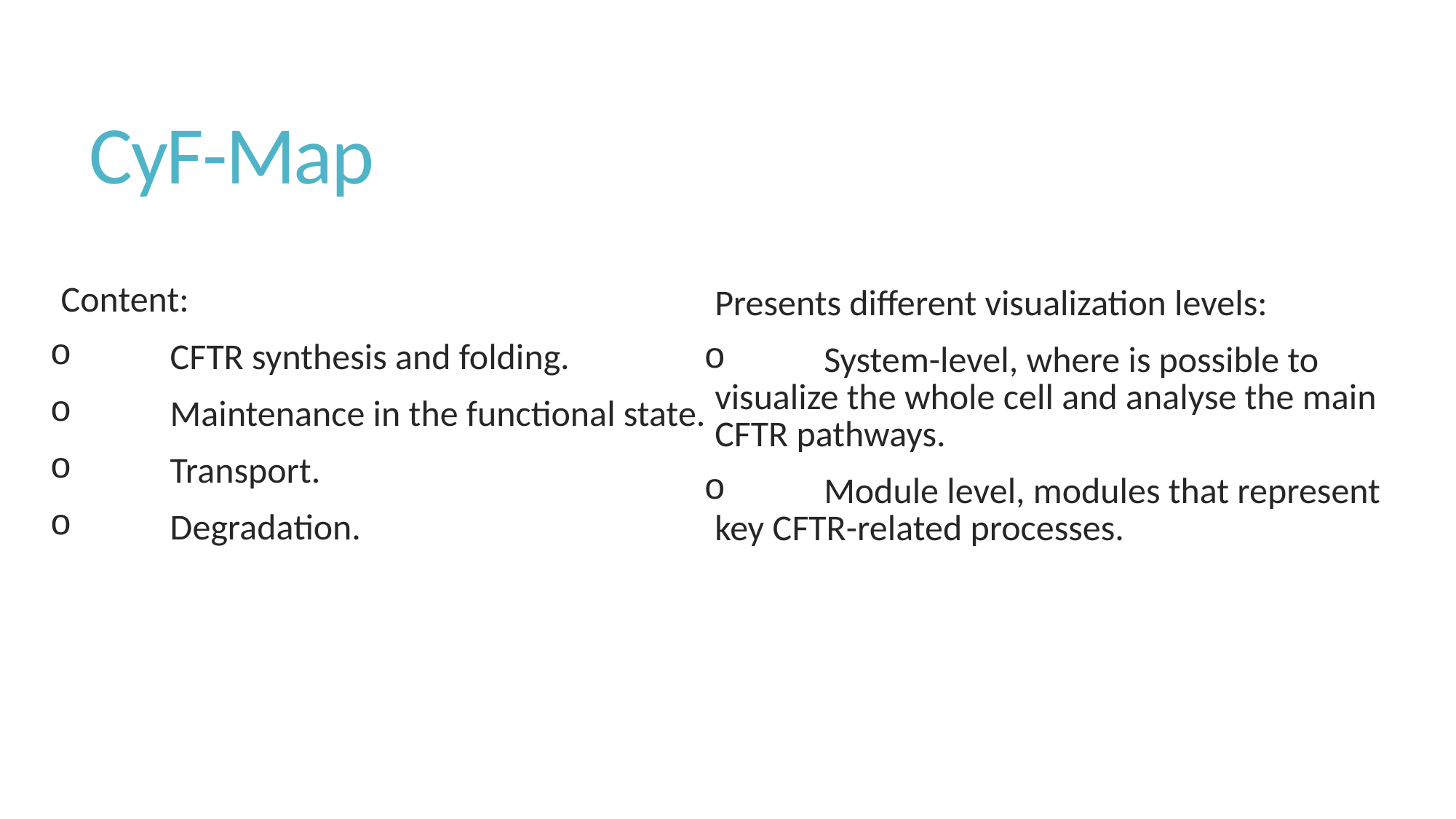

# CyF-Map
Content:
	CFTR synthesis and folding.
	Maintenance in the functional state.
	Transport.
	Degradation.

Presents different visualization levels:
	System-level, where is possible to visualize the whole cell and analyse the main CFTR pathways.
	Module level, modules that represent key CFTR-related processes.